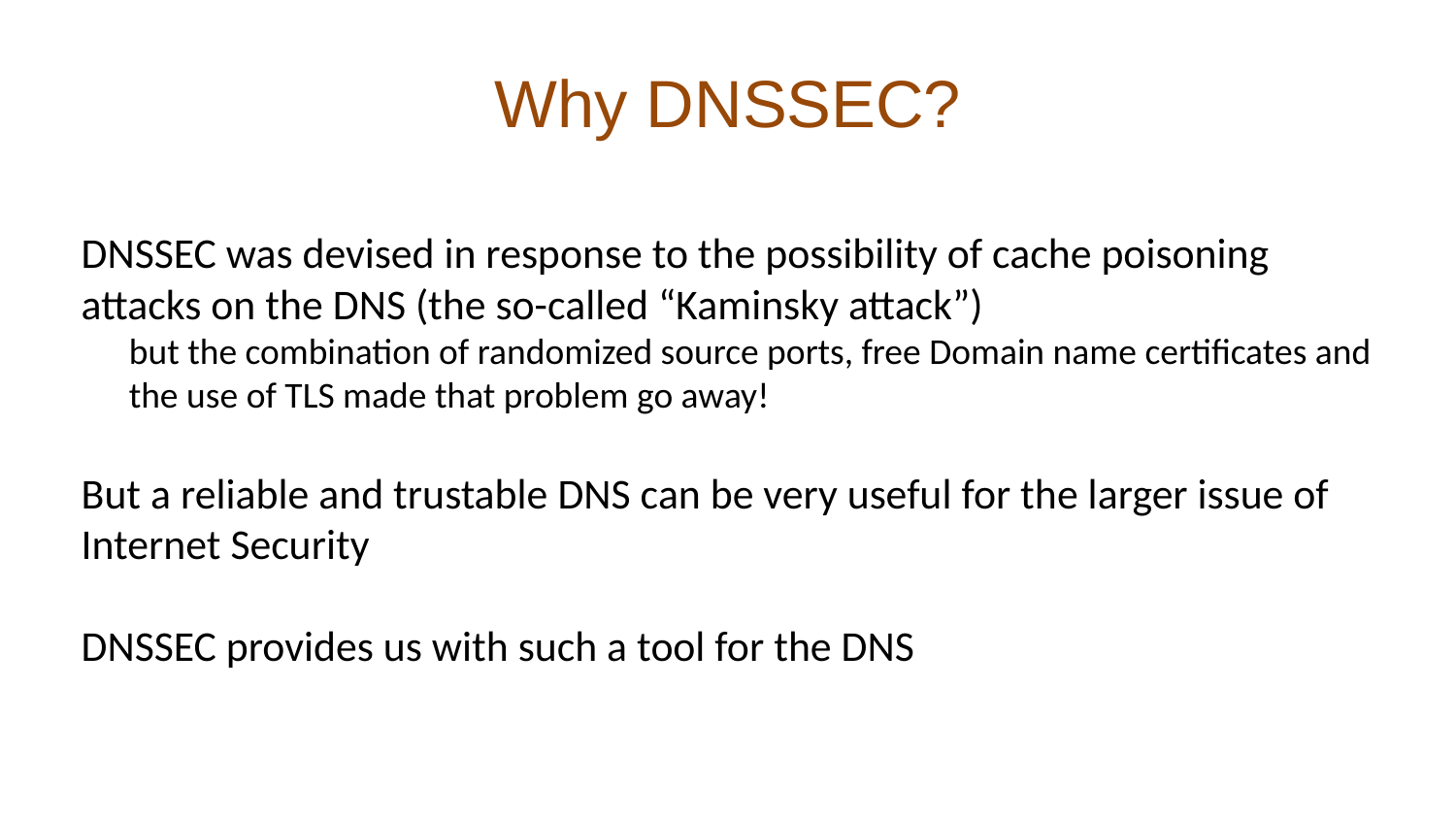

# Why DNSSEC?
DNSSEC was devised in response to the possibility of cache poisoning attacks on the DNS (the so-called “Kaminsky attack”)
but the combination of randomized source ports, free Domain name certificates and the use of TLS made that problem go away!

But a reliable and trustable DNS can be very useful for the larger issue of Internet Security

DNSSEC provides us with such a tool for the DNS